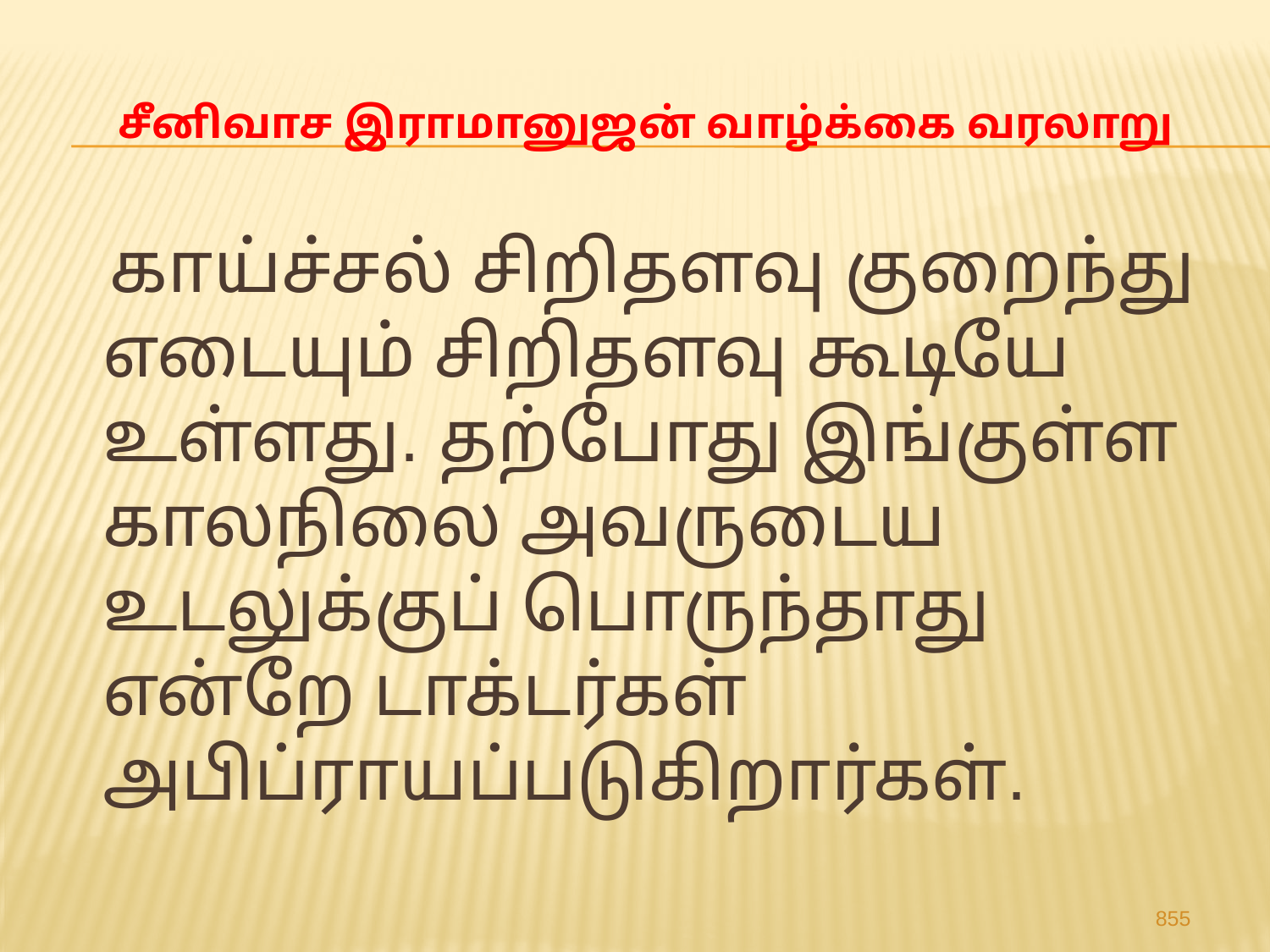

# சீனிவாச இராமானுஜன் வாழ்க்கை வரலாறு
   காய்ச்சல் சிறிதளவு குறைந்து எடையும் சிறிதளவு கூடியே உள்ளது. தற்போது இங்குள்ள காலநிலை அவருடைய உடலுக்குப் பொருந்தாது என்றே டாக்டர்கள் அபிப்ராயப்படுகிறார்கள்.

855